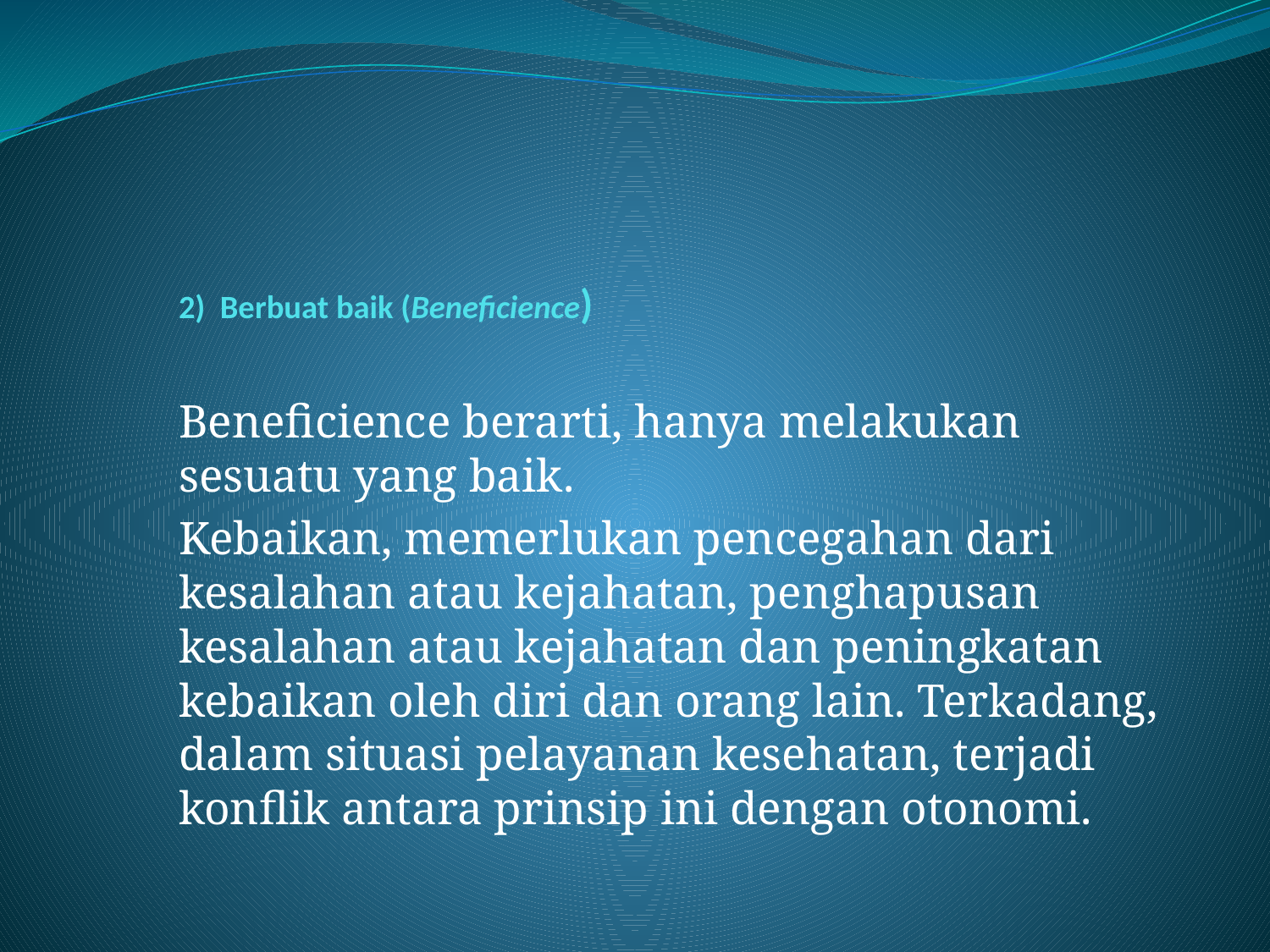

# 2)  Berbuat baik (Beneficience)
Beneficience berarti, hanya melakukan sesuatu yang baik.
Kebaikan, memerlukan pencegahan dari kesalahan atau kejahatan, penghapusan kesalahan atau kejahatan dan peningkatan kebaikan oleh diri dan orang lain. Terkadang, dalam situasi pelayanan kesehatan, terjadi konflik antara prinsip ini dengan otonomi.